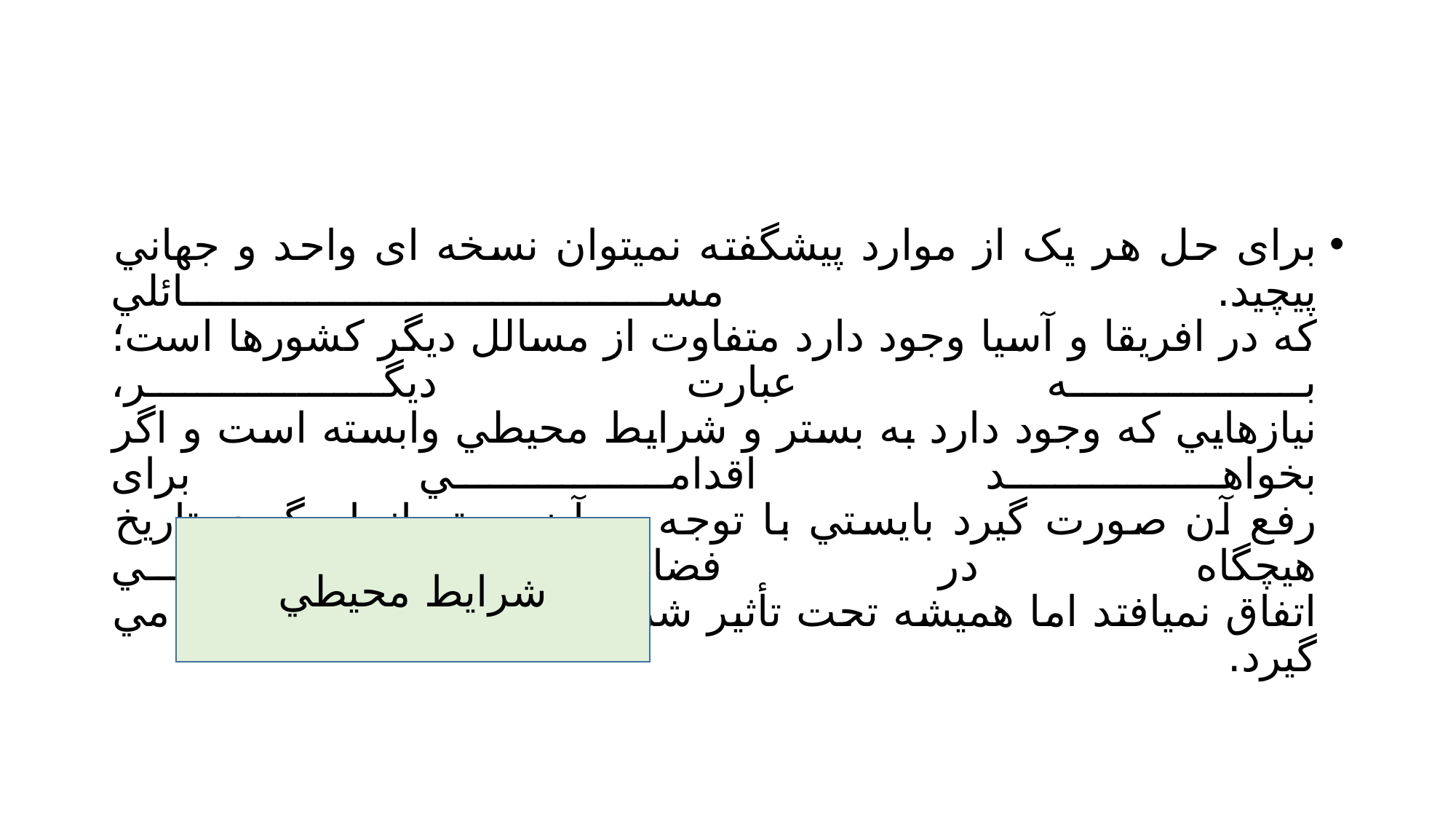

#
برای حل هر یک از موارد پيشگفته نميتوان نسخه ای واحد و جهاني پيچيد. مسائلي
که در افریقا و آسيا وجود دارد متفاوت از مسالل دیگر کشورها است؛ به عبارت دیگر،
نيازهایي که وجود دارد به بستر و شرایط محيطي وابسته است و اگر بخواهد اقدامي برای
رفع آن صورت گيرد بایستي با توجه به آن بستر انجام گيرد. تاریخ هيچگاه در فضای خالي
اتفاق نميافتد اما هميشه تحت تأثير شرایط زمينه ای خاصي قرار مي گيرد.
شرایط محيطي